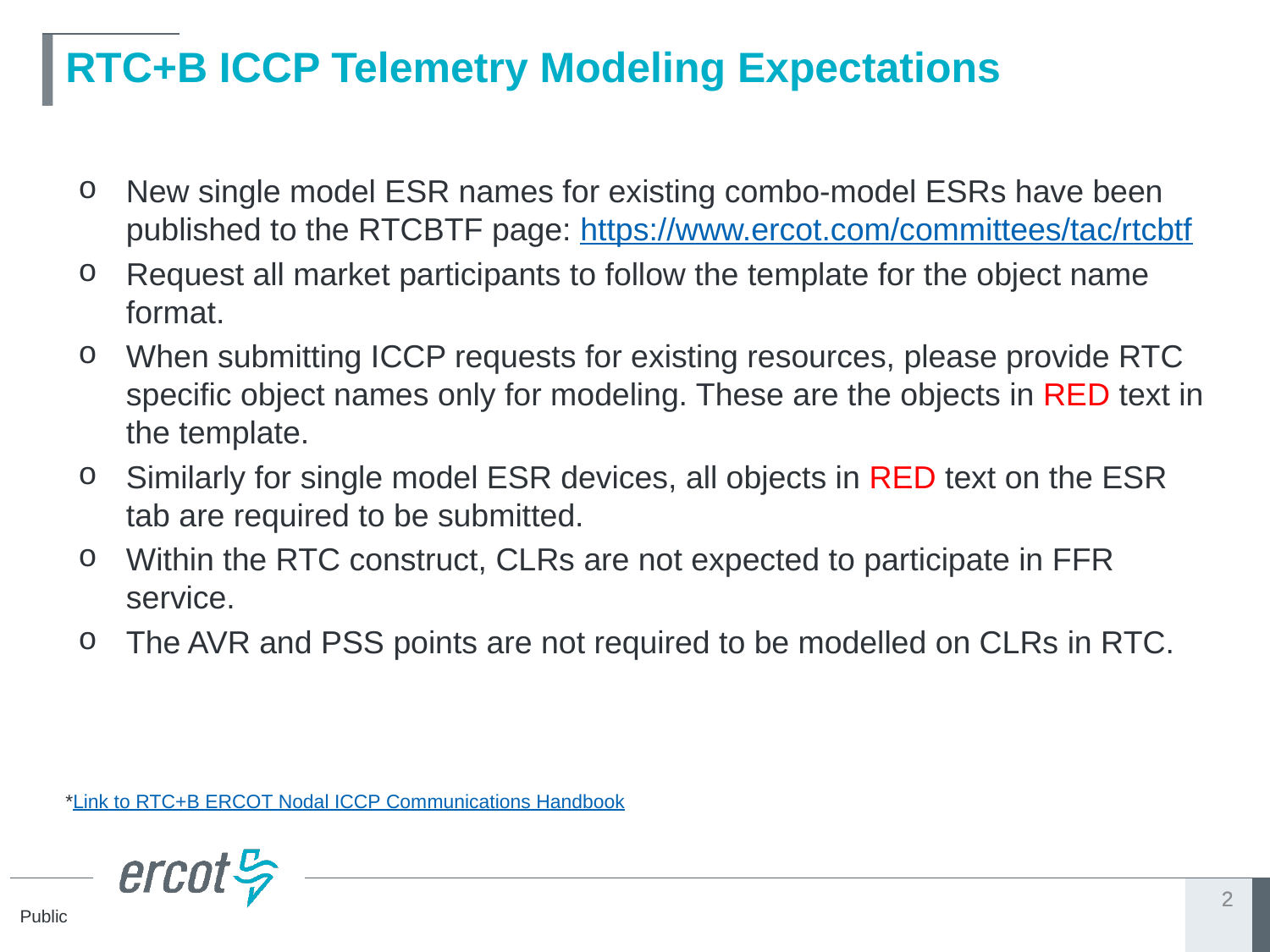

# RTC+B ICCP Telemetry Modeling Expectations
New single model ESR names for existing combo-model ESRs have been published to the RTCBTF page: https://www.ercot.com/committees/tac/rtcbtf
Request all market participants to follow the template for the object name format.
When submitting ICCP requests for existing resources, please provide RTC specific object names only for modeling. These are the objects in RED text in the template.
Similarly for single model ESR devices, all objects in RED text on the ESR tab are required to be submitted.
Within the RTC construct, CLRs are not expected to participate in FFR service.
The AVR and PSS points are not required to be modelled on CLRs in RTC.
*Link to RTC+B ERCOT Nodal ICCP Communications Handbook
2